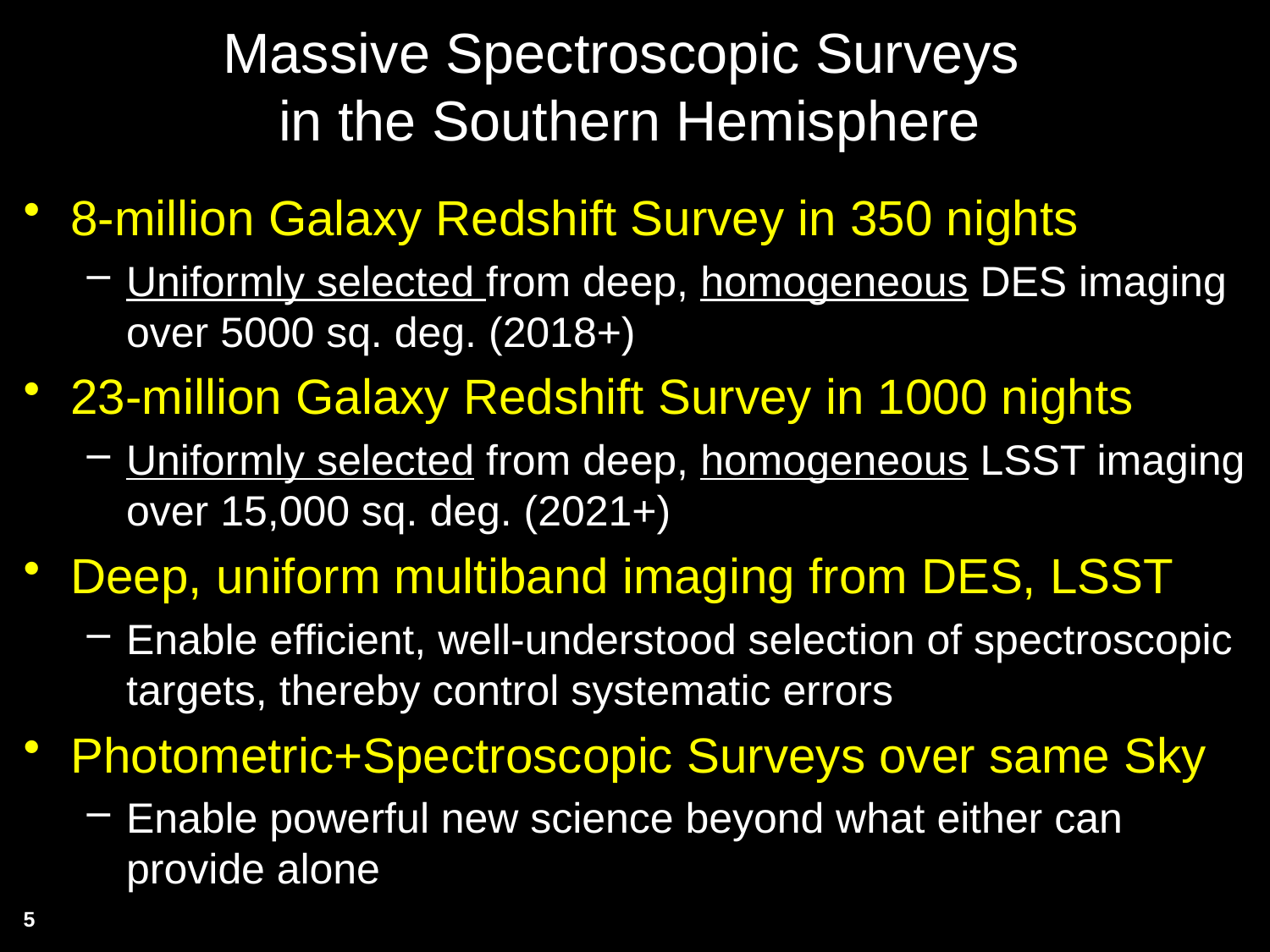

# Massive Spectroscopic Surveys in the Southern Hemisphere
8-million Galaxy Redshift Survey in 350 nights
Uniformly selected from deep, homogeneous DES imaging over 5000 sq. deg. (2018+)
23-million Galaxy Redshift Survey in 1000 nights
Uniformly selected from deep, homogeneous LSST imaging over 15,000 sq. deg. (2021+)
Deep, uniform multiband imaging from DES, LSST
Enable efficient, well-understood selection of spectroscopic targets, thereby control systematic errors
Photometric+Spectroscopic Surveys over same Sky
Enable powerful new science beyond what either can provide alone